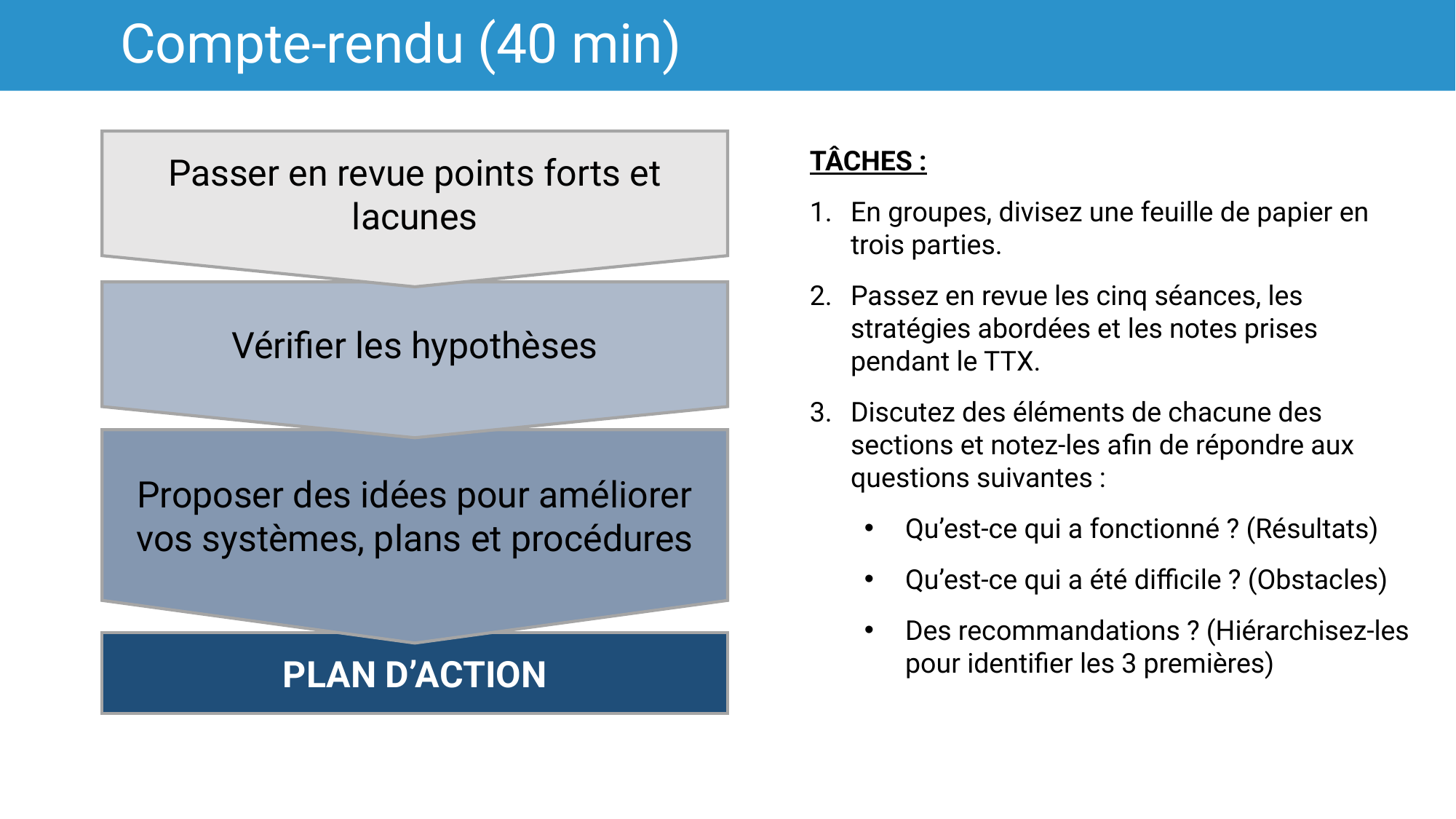

# Compte-rendu (40 min)
Passer en revue points forts et lacunes
Vérifier les hypothèses
Proposer des idées pour améliorer vos systèmes, plans et procédures
PLAN D’ACTION
TÂCHES :
En groupes, divisez une feuille de papier en trois parties.
Passez en revue les cinq séances, les stratégies abordées et les notes prises pendant le TTX.
Discutez des éléments de chacune des sections et notez-les afin de répondre aux questions suivantes :
Qu’est-ce qui a fonctionné ? (Résultats)
Qu’est-ce qui a été difficile ? (Obstacles)
Des recommandations ? (Hiérarchisez-les pour identifier les 3 premières)